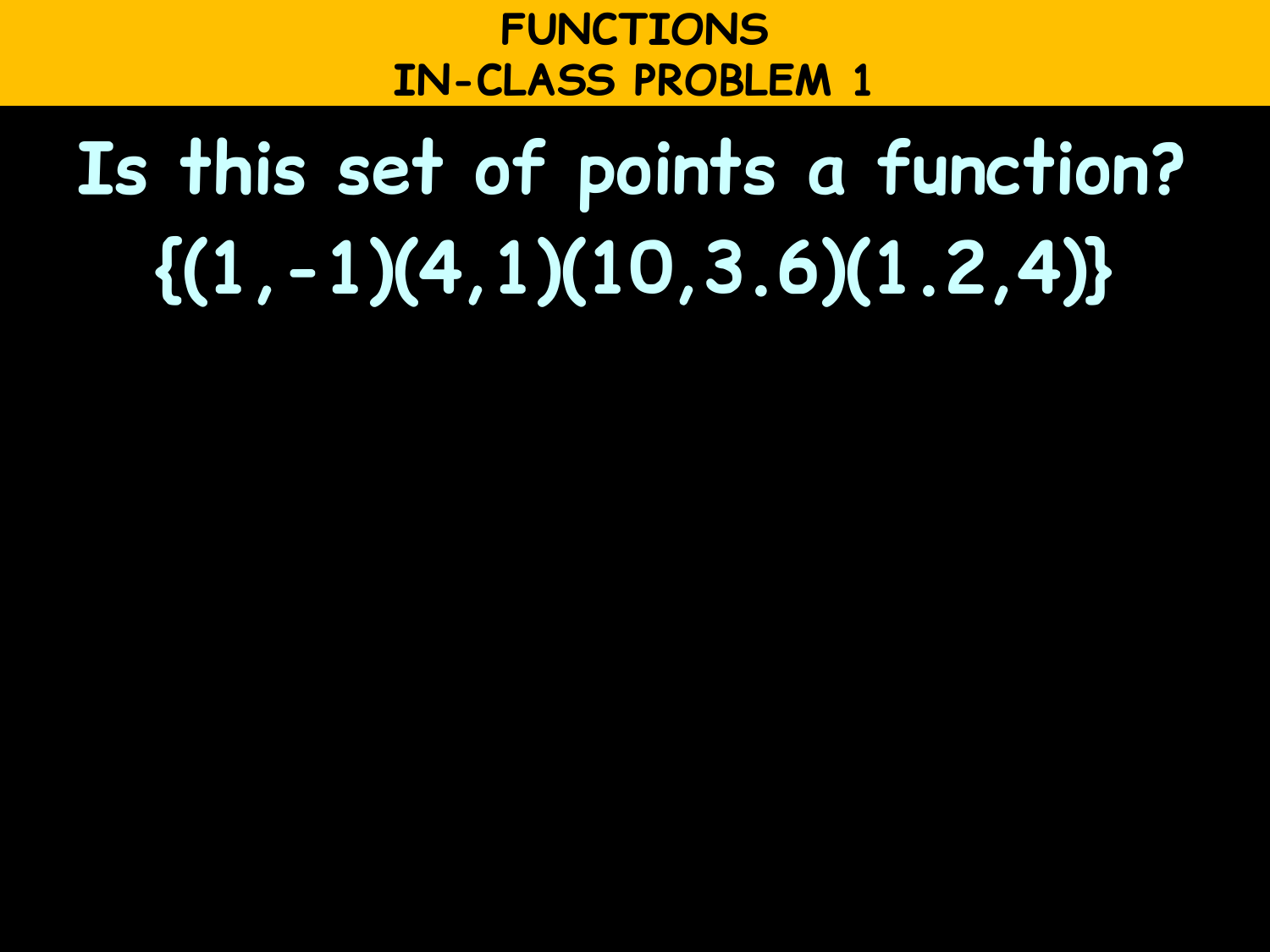

FUNCTIONS
IN-CLASS PROBLEM 1
Is this set of points a function?
{(1,-1)(4,1)(10,3.6)(1.2,4)}